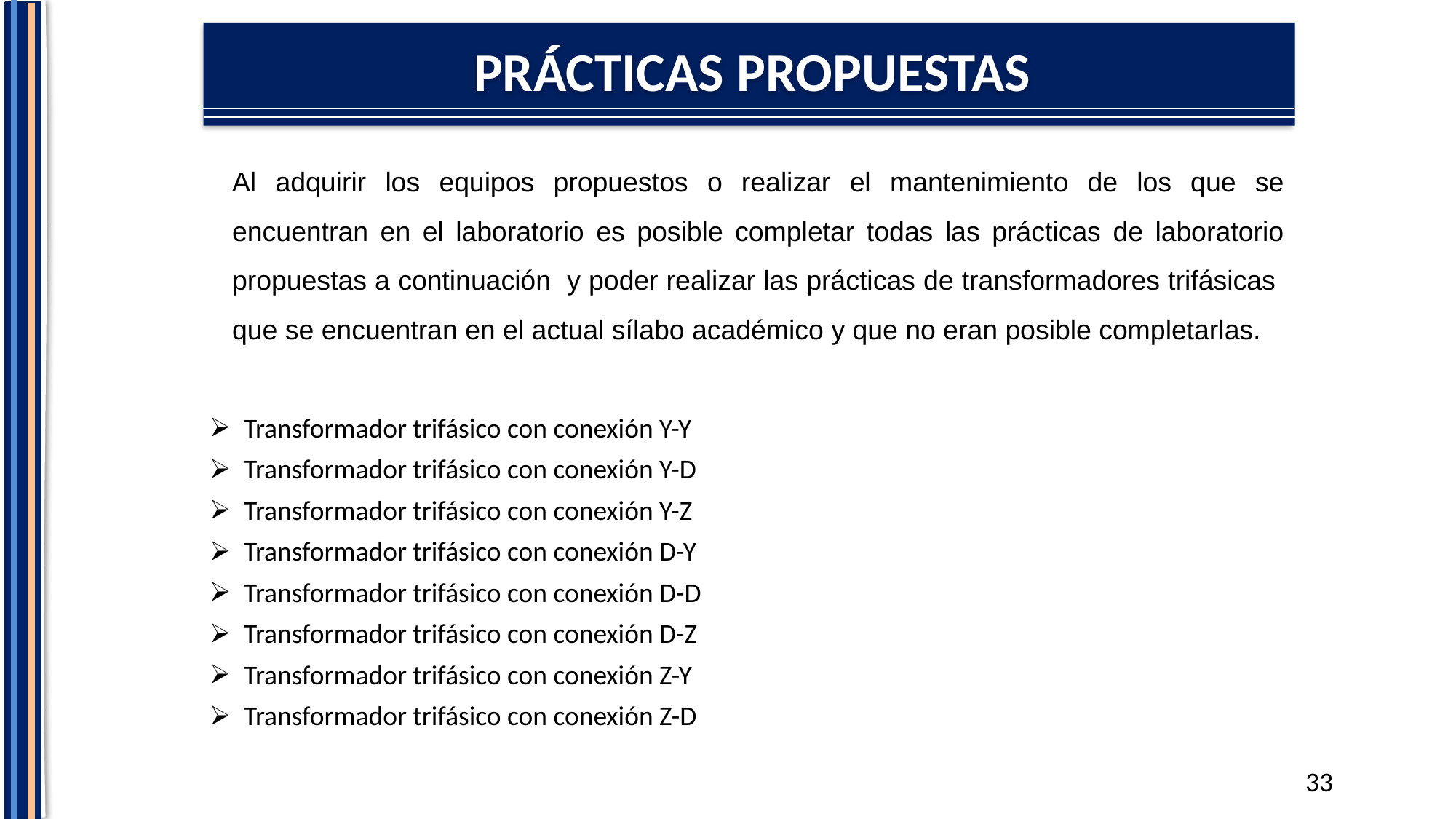

PRÁCTICAS PROPUESTAS
PROPUESTA
Al adquirir los equipos propuestos o realizar el mantenimiento de los que se encuentran en el laboratorio es posible completar todas las prácticas de laboratorio propuestas a continuación  y poder realizar las prácticas de transformadores trifásicas  que se encuentran en el actual sílabo académico y que no eran posible completarlas.
| Transformador trifásico con conexión Y-Y Transformador trifásico con conexión Y-D Transformador trifásico con conexión Y-Z Transformador trifásico con conexión D-Y Transformador trifásico con conexión D-D Transformador trifásico con conexión D-Z Transformador trifásico con conexión Z-Y Transformador trifásico con conexión Z-D |
| --- |
33